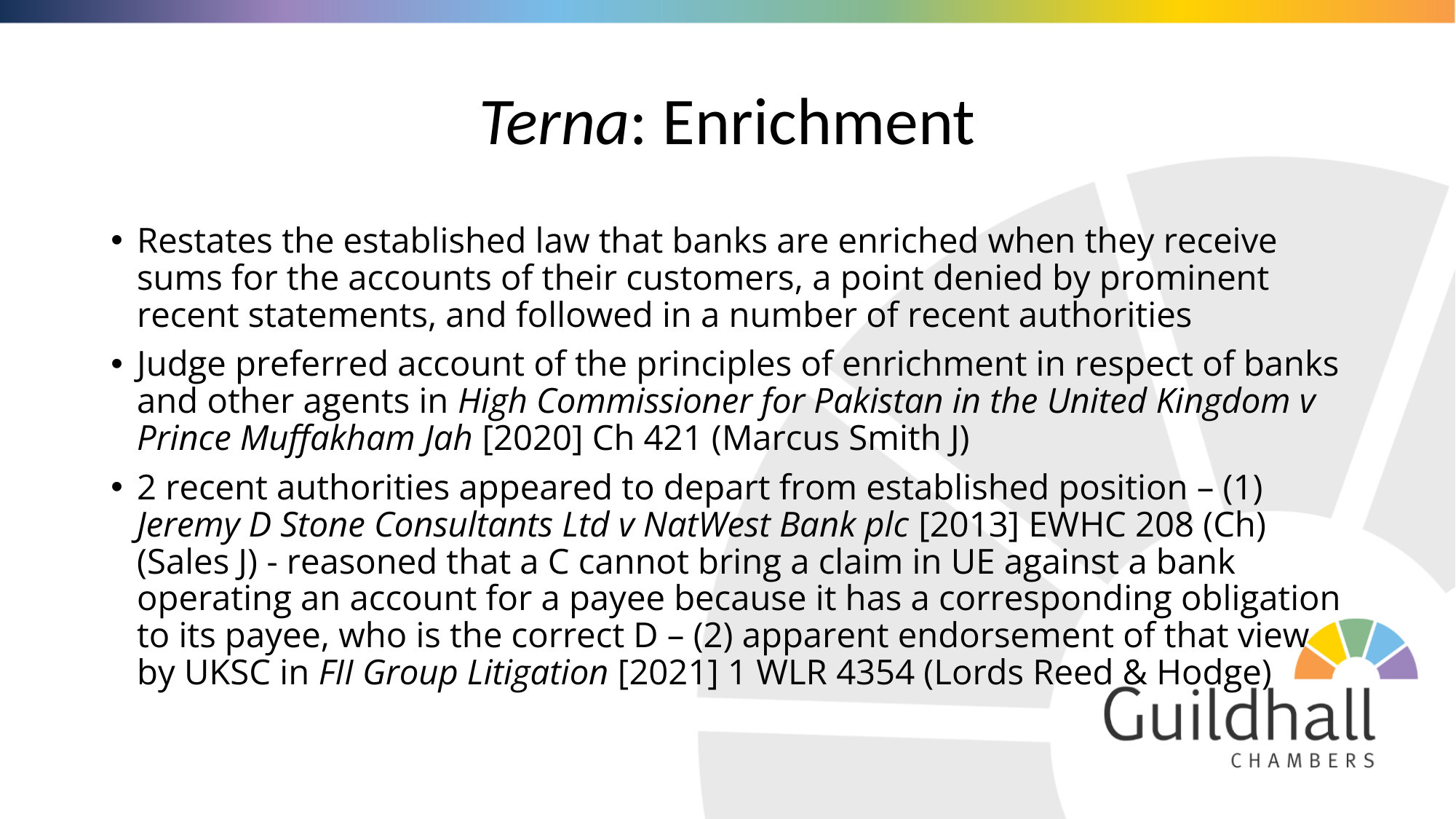

# Terna: Enrichment
Restates the established law that banks are enriched when they receive sums for the accounts of their customers, a point denied by prominent recent statements, and followed in a number of recent authorities
Judge preferred account of the principles of enrichment in respect of banks and other agents in High Commissioner for Pakistan in the United Kingdom v Prince Muffakham Jah [2020] Ch 421 (Marcus Smith J)
2 recent authorities appeared to depart from established position – (1) Jeremy D Stone Consultants Ltd v NatWest Bank plc [2013] EWHC 208 (Ch) (Sales J) - reasoned that a C cannot bring a claim in UE against a bank operating an account for a payee because it has a corresponding obligation to its payee, who is the correct D – (2) apparent endorsement of that view by UKSC in FII Group Litigation [2021] 1 WLR 4354 (Lords Reed & Hodge)